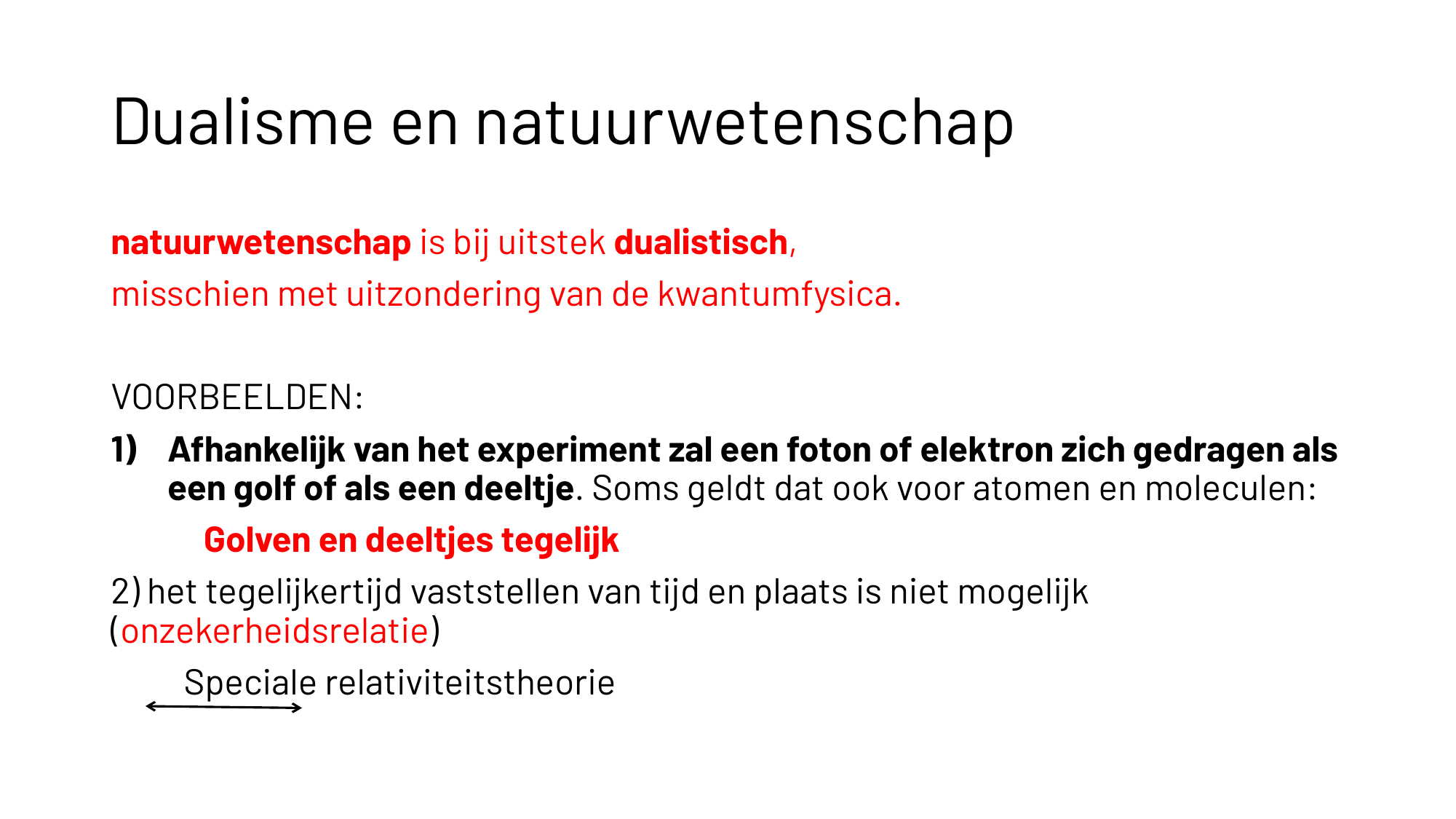

# Dualisme en natuurwetenschap
natuurwetenschap is bij uitstek dualistisch,
misschien met uitzondering van de kwantumfysica.

VOORBEELDEN:
Afhankelijk van het experiment zal een foton of elektron zich gedragen als een golf of als een deeltje. Soms geldt dat ook voor atomen en moleculen:
	Golven en deeltjes tegelijk
2) het tegelijkertijd vaststellen van tijd en plaats is niet mogelijk (onzekerheidsrelatie)
          Speciale relativiteitstheorie